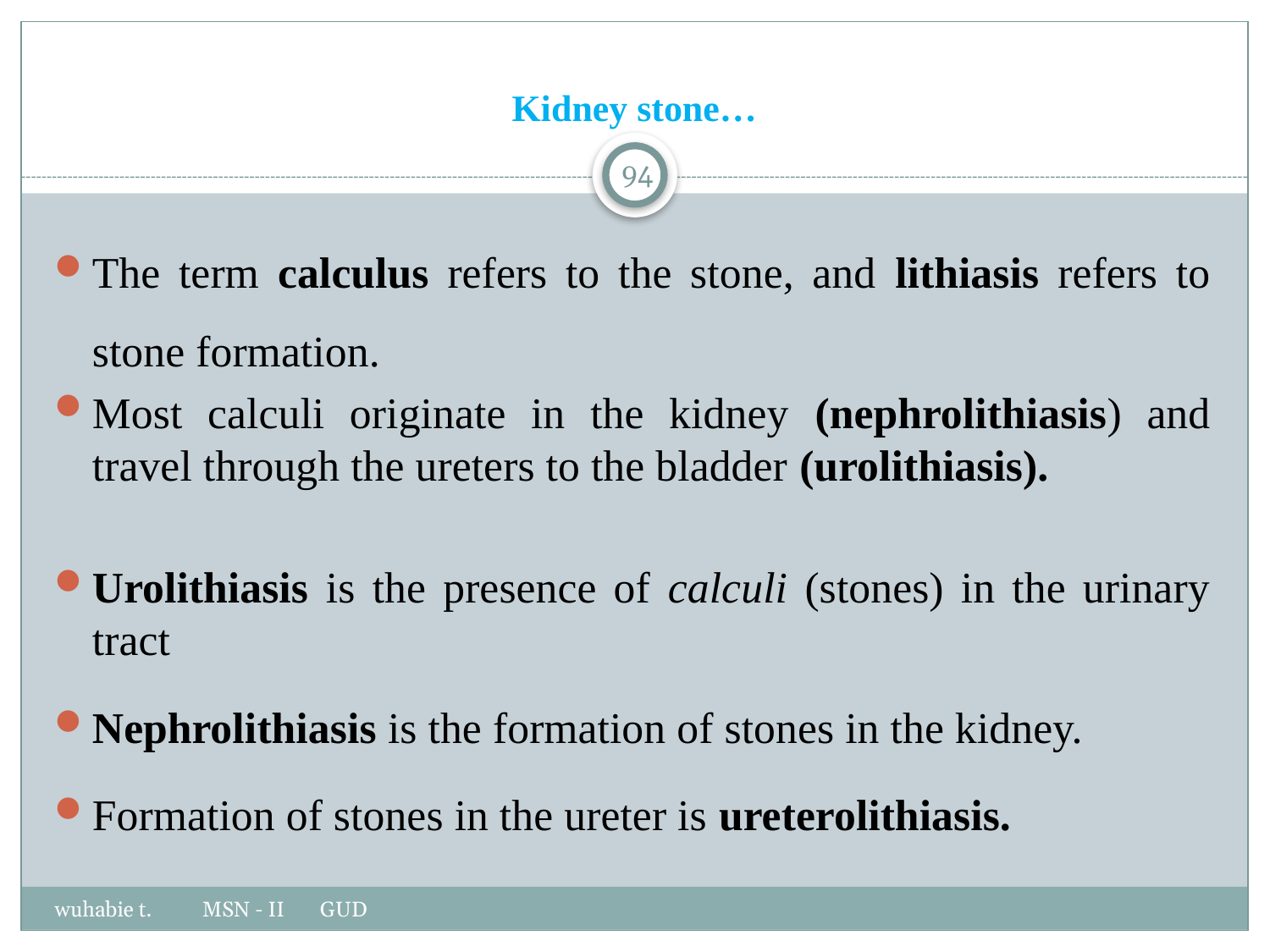

# Kidney stone…
94
The term calculus refers to the stone, and lithiasis refers to stone formation.
Most calculi originate in the kidney (nephrolithiasis) and travel through the ureters to the bladder (urolithiasis).

Urolithiasis is the presence of calculi (stones) in the urinary tract
Nephrolithiasis is the formation of stones in the kidney.
Formation of stones in the ureter is ureterolithiasis.

wuhabie t.          MSN - II       GUD